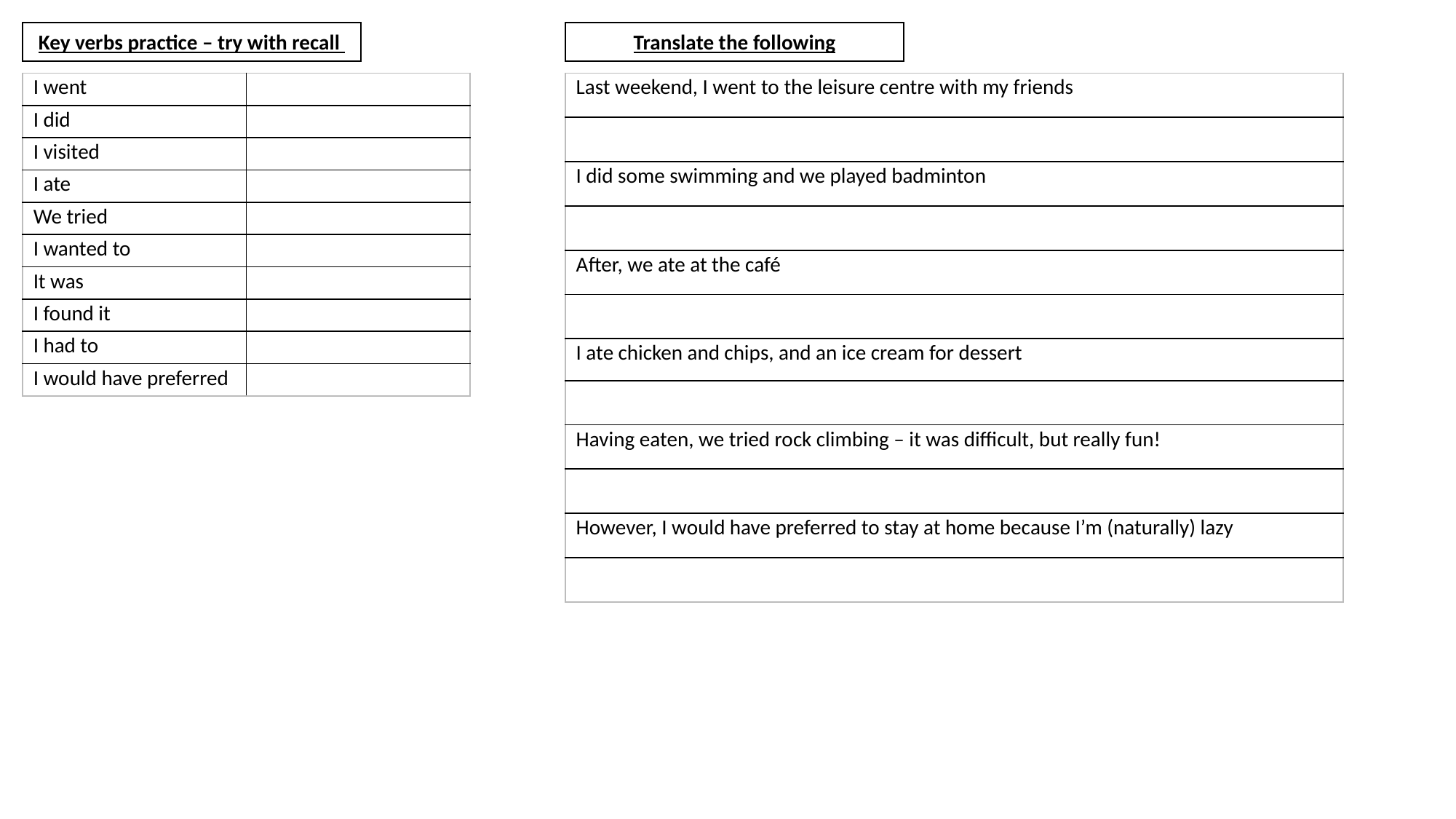

Key verbs practice – try with recall
Translate the following
| I went |  |
| --- | --- |
| I did |  |
| I visited |  |
| I ate |  |
| We tried |  |
| I wanted to |  |
| It was |  |
| I found it |  |
| I had to |  |
| I would have preferred |  |
| Last weekend, I went to the leisure centre with my friends |
| --- |
|  |
| I did some swimming and we played badminton |
|  |
| After, we ate at the café |
|  |
| I ate chicken and chips, and an ice cream for dessert |
|  |
| Having eaten, we tried rock climbing – it was difficult, but really fun! |
|  |
| However, I would have preferred to stay at home because I’m (naturally) lazy |
|  |